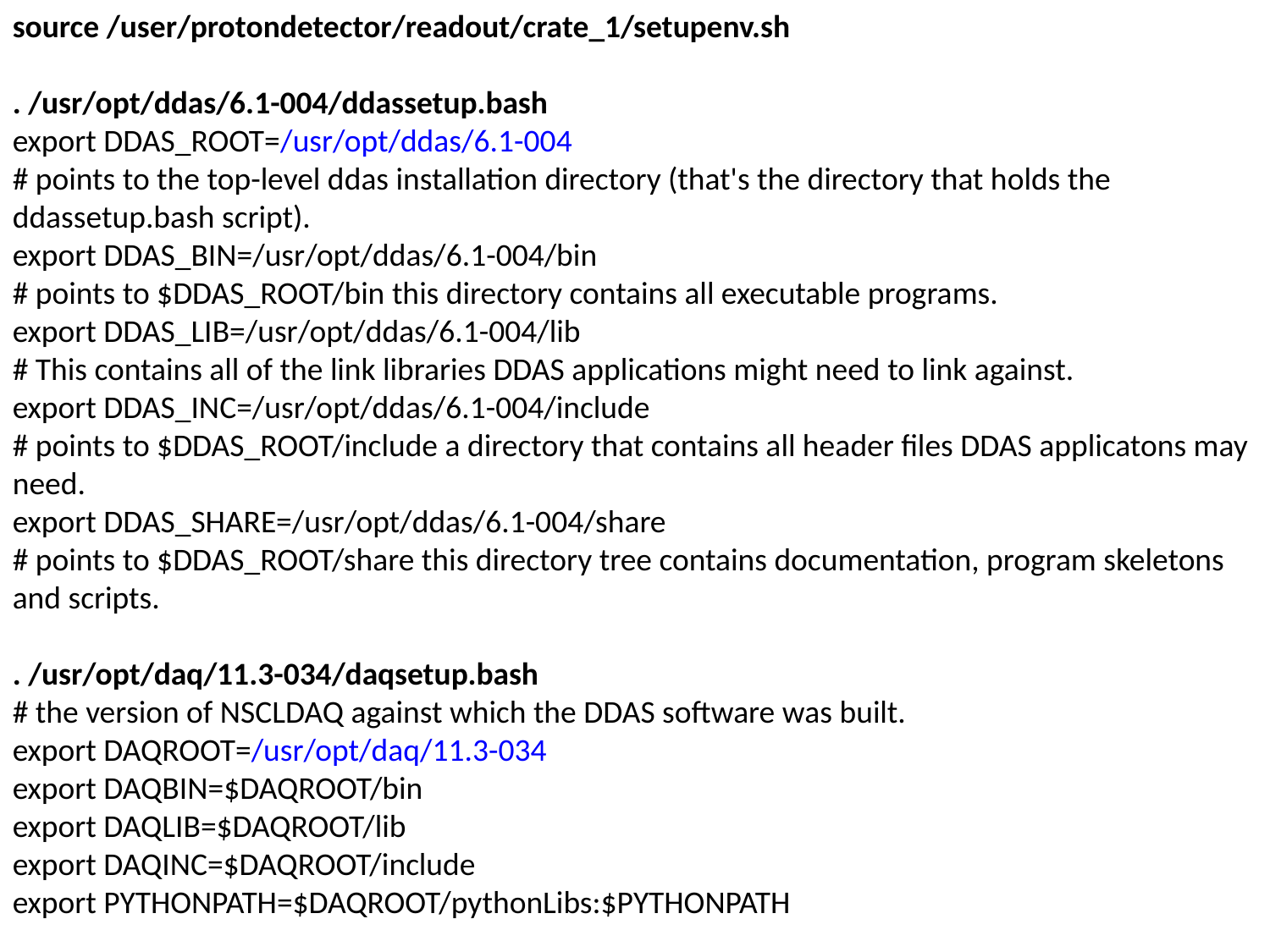

source /user/protondetector/readout/crate_1/setupenv.sh

. /usr/opt/ddas/6.1-004/ddassetup.bash
export DDAS_ROOT=/usr/opt/ddas/6.1-004
# points to the top-level ddas installation directory (that's the directory that holds the ddassetup.bash script).
export DDAS_BIN=/usr/opt/ddas/6.1-004/bin
# points to $DDAS_ROOT/bin this directory contains all executable programs.
export DDAS_LIB=/usr/opt/ddas/6.1-004/lib
# This contains all of the link libraries DDAS applications might need to link against.
export DDAS_INC=/usr/opt/ddas/6.1-004/include
# points to $DDAS_ROOT/include a directory that contains all header files DDAS applicatons may need.
export DDAS_SHARE=/usr/opt/ddas/6.1-004/share
# points to $DDAS_ROOT/share this directory tree contains documentation, program skeletons and scripts.

. /usr/opt/daq/11.3-034/daqsetup.bash
# the version of NSCLDAQ against which the DDAS software was built.
export DAQROOT=/usr/opt/daq/11.3-034
export DAQBIN=$DAQROOT/bin
export DAQLIB=$DAQROOT/lib
export DAQINC=$DAQROOT/include
export PYTHONPATH=$DAQROOT/pythonLibs:$PYTHONPATH